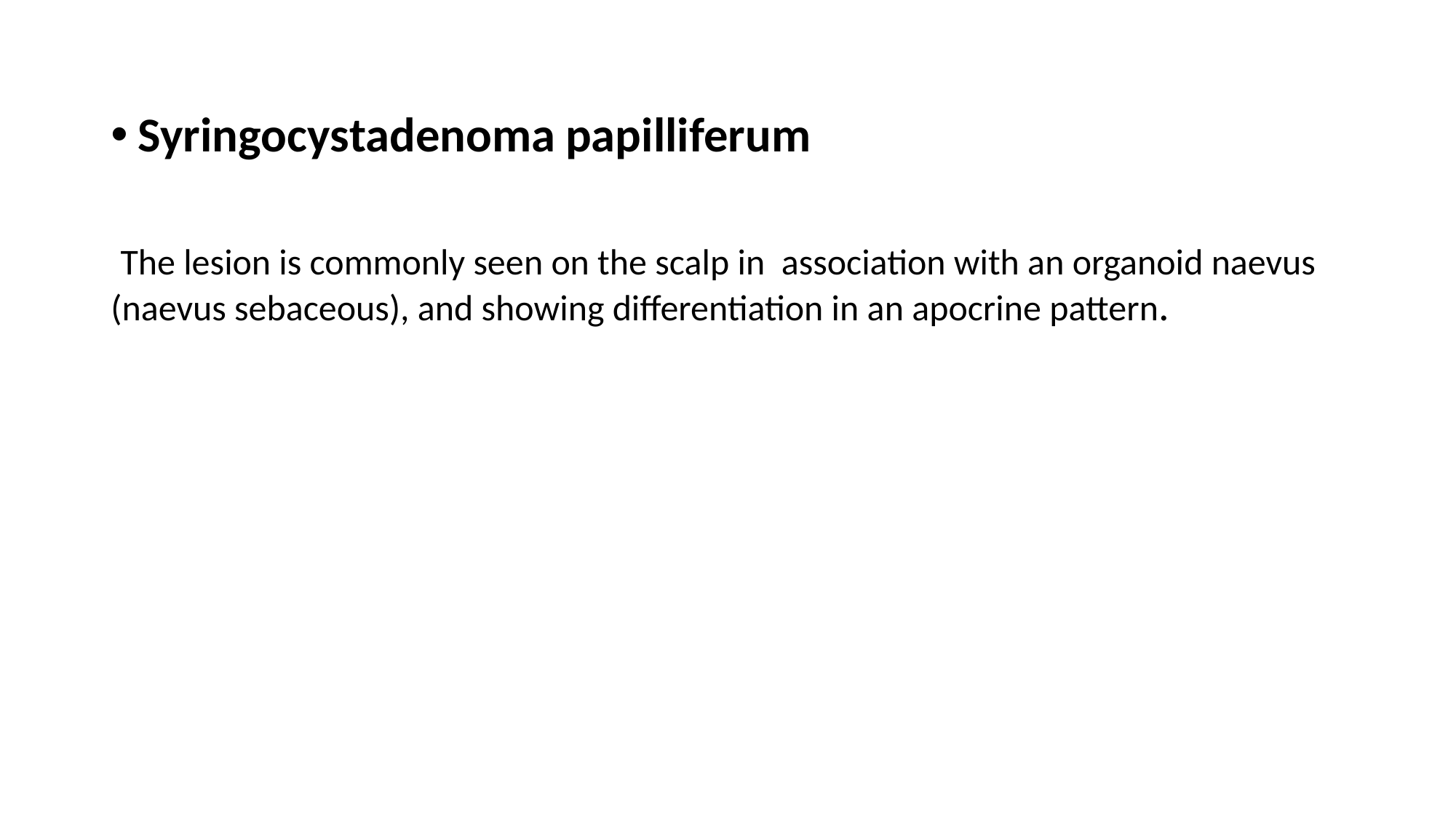

Syringocystadenoma papilliferum

 The lesion is commonly seen on the scalp in  association with an organoid naevus (naevus sebaceous), and showing differentiation in an apocrine pattern.